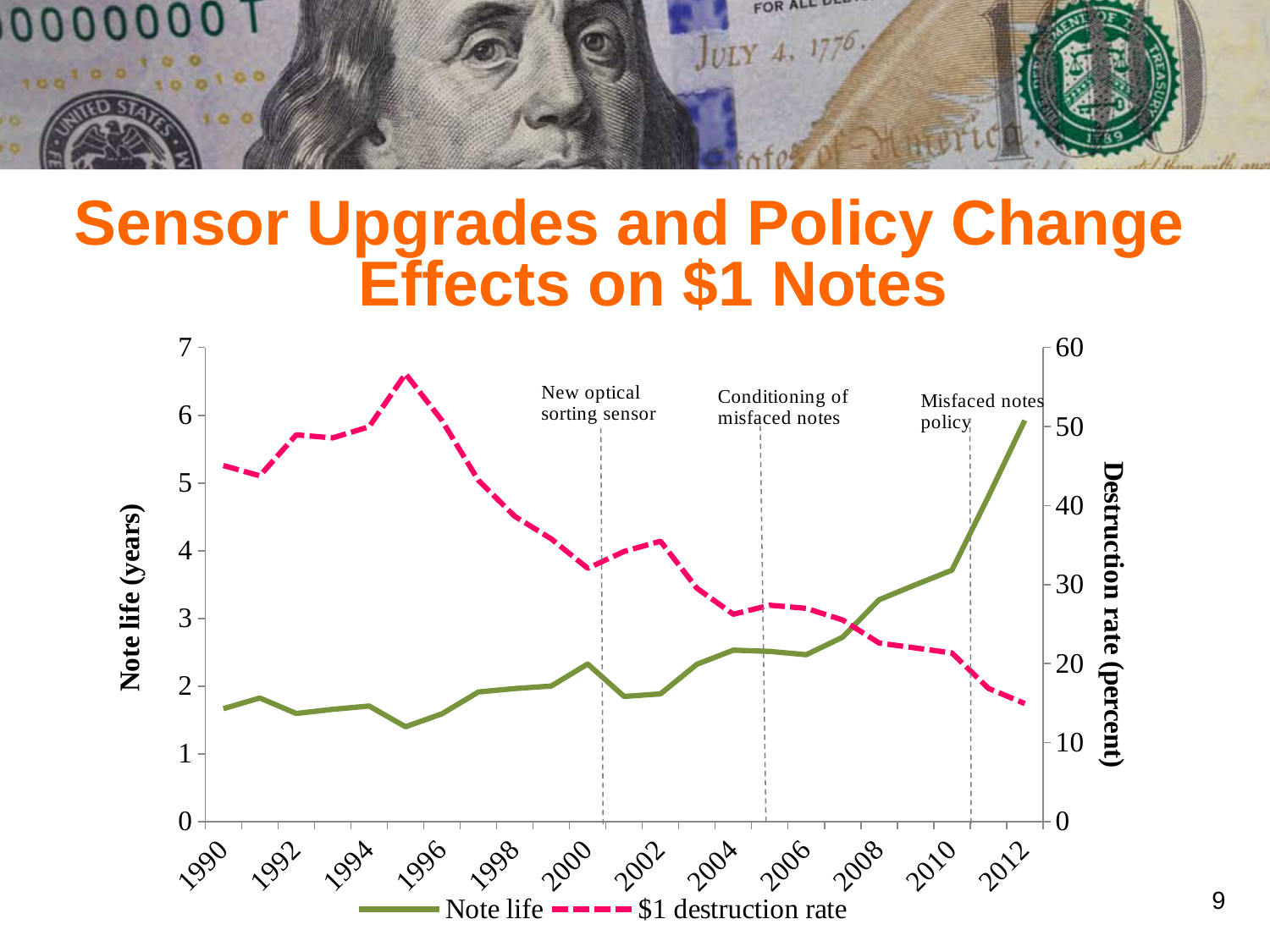

Sensor Upgrades and Policy Change Effects on $1 Notes

### Chart

| Category | Note life | $1 destruction rate |
|---|---|---|
| 1990 | 1.6666122033288315 | 45.07259446338174 |
| 1991 | 1.8245600600844347 | 43.768352340754895 |
| 1992 | 1.5960931548506647 | 48.94431942497455 |
| 1993 | 1.6571737744933424 | 48.567396637955476 |
| 1994 | 1.7054850711792795 | 49.971474228604556 |
| 1995 | 1.3993072673109028 | 56.678472491410346 |
| 1996 | 1.5909545495222717 | 50.763577278851535 |
| 1997 | 1.9131459624357796 | 43.190004382036335 |
| 1998 | 1.9637893891571834 | 38.63134040536072 |
| 1999 | 2.000535561156971 | 35.78337696254259 |
| 2000 | 2.325994743086151 | 32.05874693863991 |
| 2001 | 1.8472037941920298 | 34.1932190107165 |
| 2002 | 1.8850483006418783 | 35.48728306582669 |
| 2003 | 2.3225220612450665 | 29.529116032629066 |
| 2004 | 2.5303649146140232 | 26.238548242818048 |
| 2005 | 2.512160618641469 | 27.381894045798095 |
| 2006 | 2.463459564874621 | 26.993435794966224 |
| 2007 | 2.7217201243685656 | 25.521212965559066 |
| 2008 | 3.2753983204712873 | 22.58924753821078 |
| 2009 | 3.4972938386375887 | 21.969737892162673 |
| 2010 | 3.7119504412594773 | 21.340675325216512 |
| 2011 | 4.800744115276012 | 16.86235565000882 |
| 2012 | 5.9250577188139175 | 14.92962493531325 |
9